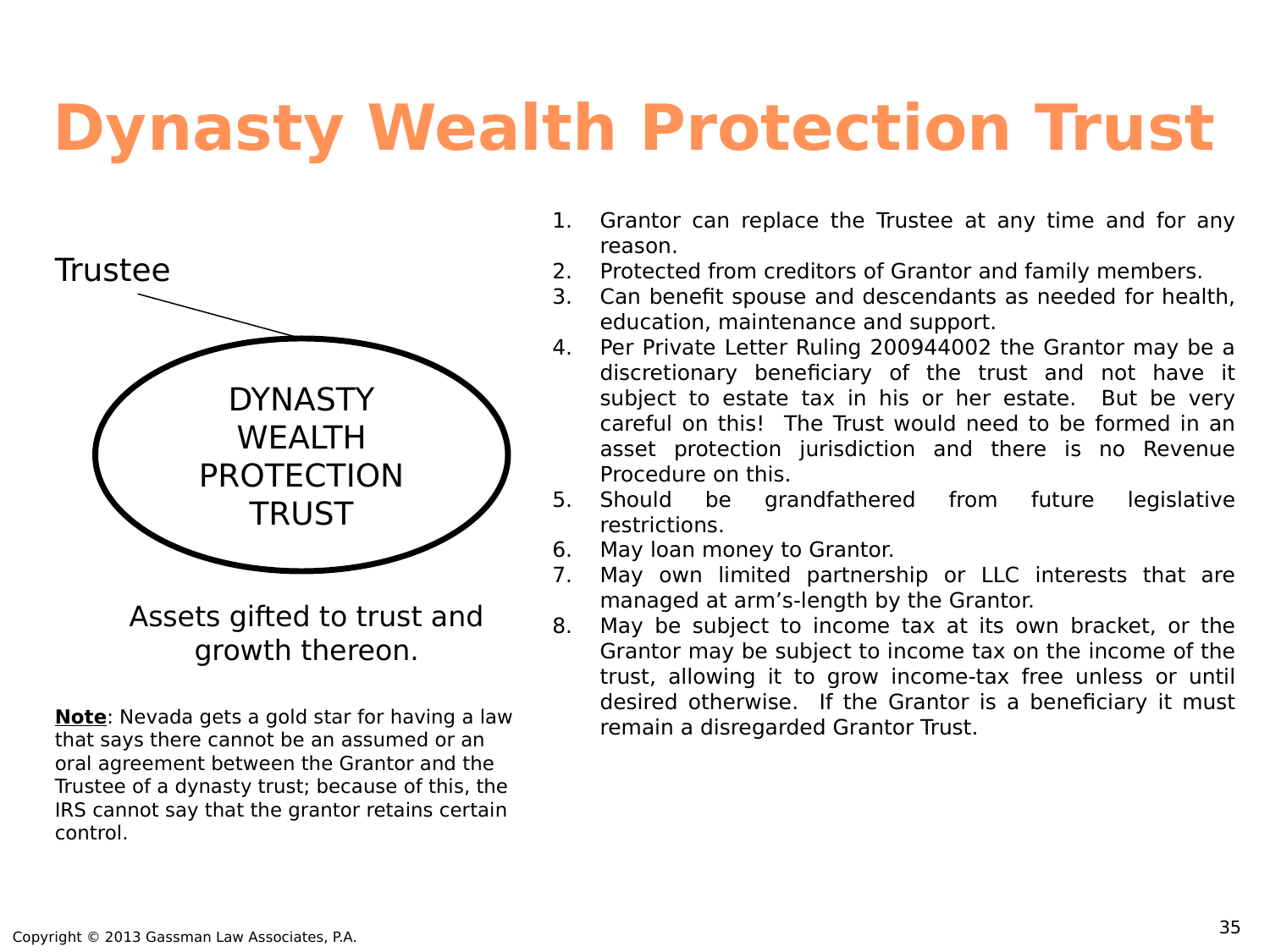

# Dynasty Wealth Protection Trust
Grantor can replace the Trustee at any time and for any reason.
Protected from creditors of Grantor and family members.
Can benefit spouse and descendants as needed for health, education, maintenance and support.
Per Private Letter Ruling 200944002 the Grantor may be a discretionary beneficiary of the trust and not have it subject to estate tax in his or her estate.  But be very careful on this!  The Trust would need to be formed in an asset protection jurisdiction and there is no Revenue Procedure on this.
Should be grandfathered from future legislative restrictions.
May loan money to Grantor.
May own limited partnership or LLC interests that are managed at arm’s-length by the Grantor.
May be subject to income tax at its own bracket, or the Grantor may be subject to income tax on the income of the trust, allowing it to grow income-tax free unless or until desired otherwise.  If the Grantor is a beneficiary it must remain a disregarded Grantor Trust.
Trustee
DYNASTY WEALTH PROTECTION TRUST
Assets gifted to trust and growth thereon.
Note: Nevada gets a gold star for having a law that says there cannot be an assumed or an oral agreement between the Grantor and the Trustee of a dynasty trust; because of this, the IRS cannot say that the grantor retains certain control.
35
Copyright © 2013 Gassman Law Associates, P.A.